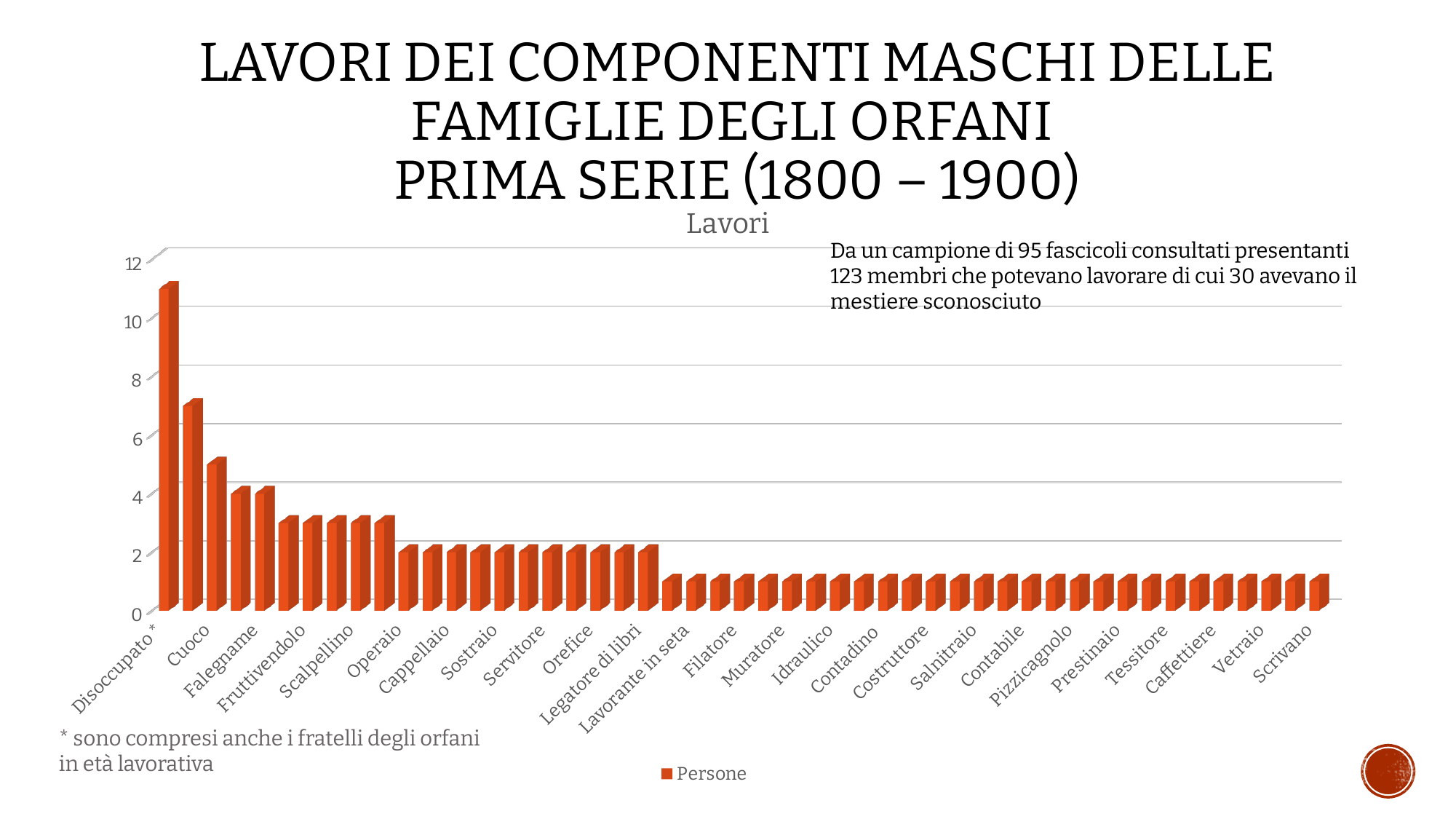

# Lavori dei componenti maschi delle famiglie degli orfani prima serie (1800 – 1900)

[unsupported chart]

Da un campione di 95 fascicoli consultati presentanti 123 membri che potevano lavorare di cui 30 avevano il mestiere sconosciuto
* sono compresi anche i fratelli degli orfani in età lavorativa